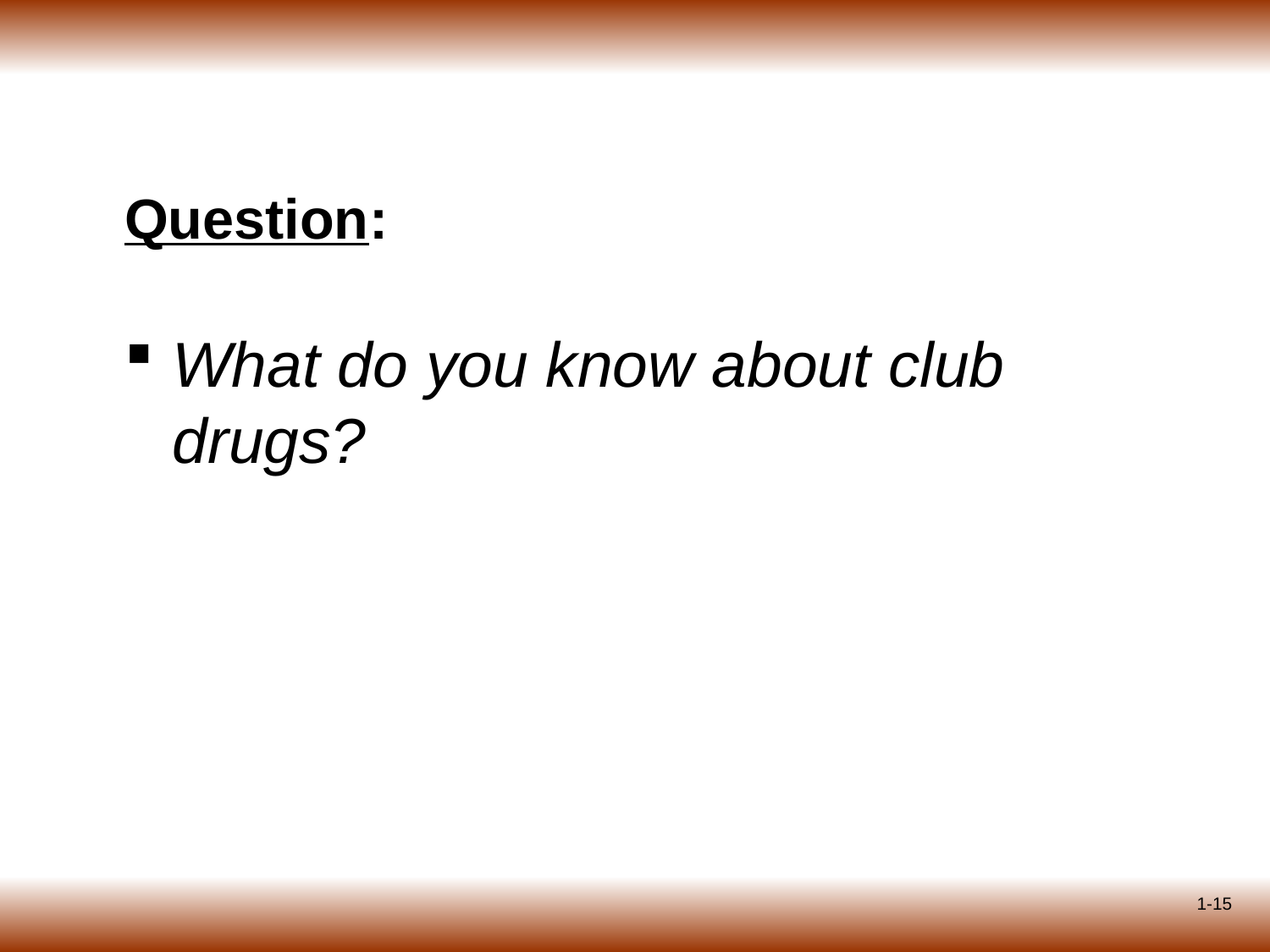

# Question:
What do you know about club drugs?
1-15